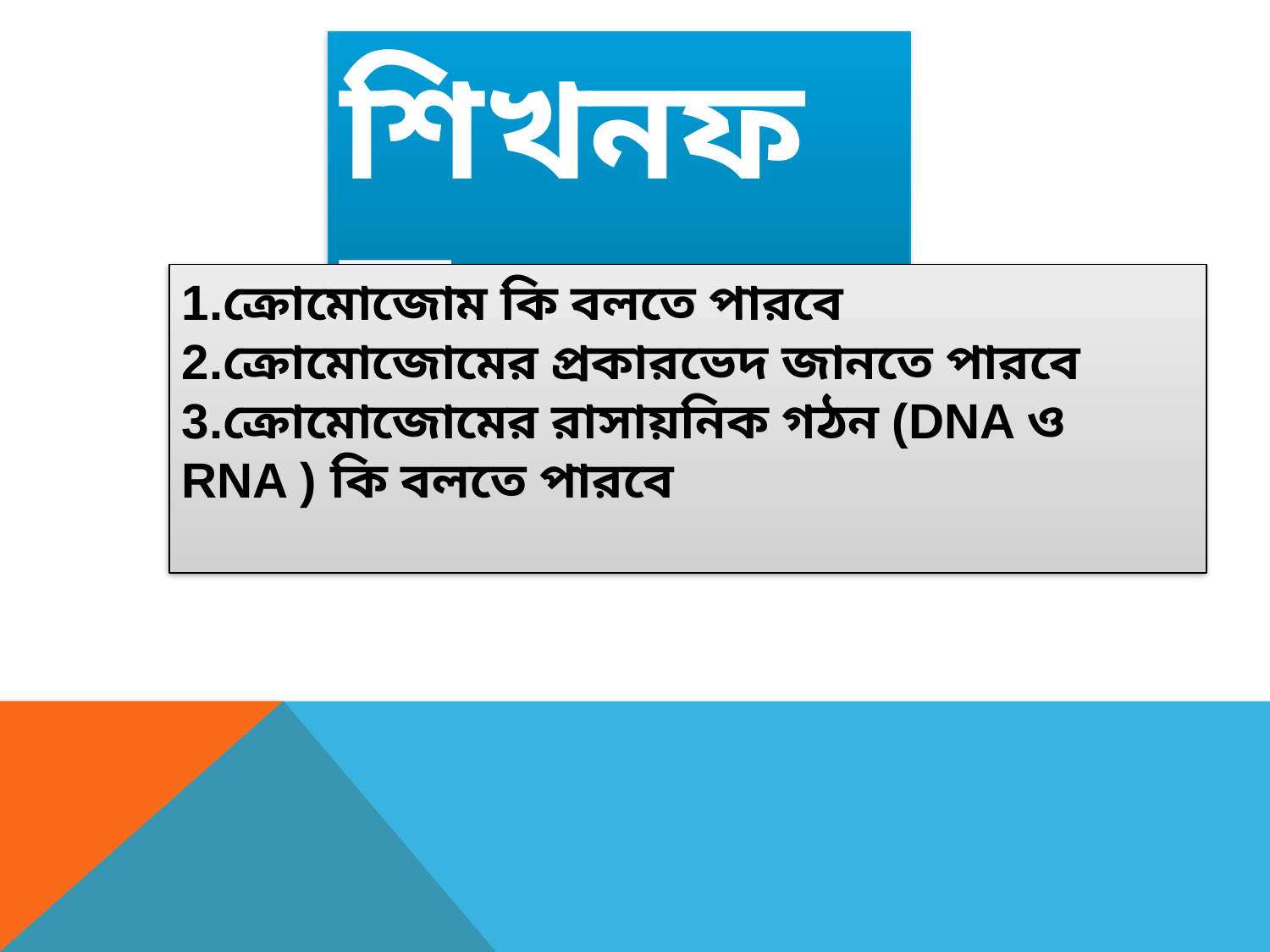

শিখনফল
1.ক্রোমোজোম কি বলতে পারবে
2.ক্রোমোজোমের প্রকারভেদ জানতে পারবে
3.ক্রোমোজোমের রাসায়নিক গঠন (DNA ও  RNA ) কি বলতে পারবে